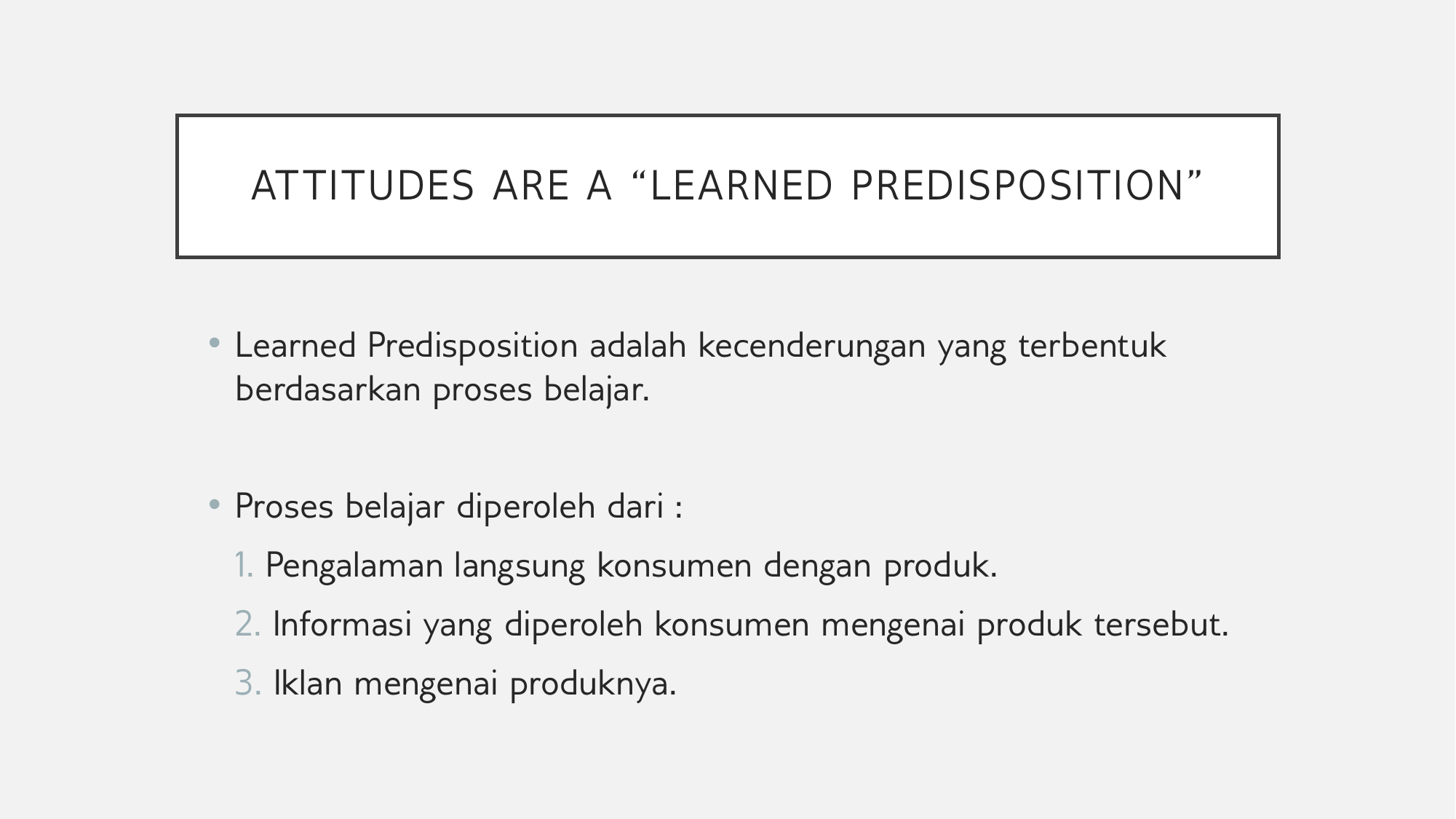

# Attitudes are a “learned Predisposition”
Learned Predisposition adalah kecenderungan yang terbentuk berdasarkan proses belajar.

Proses belajar diperoleh dari :
 Pengalaman langsung konsumen dengan produk.
 Informasi yang diperoleh konsumen mengenai produk tersebut.
 Iklan mengenai produknya.